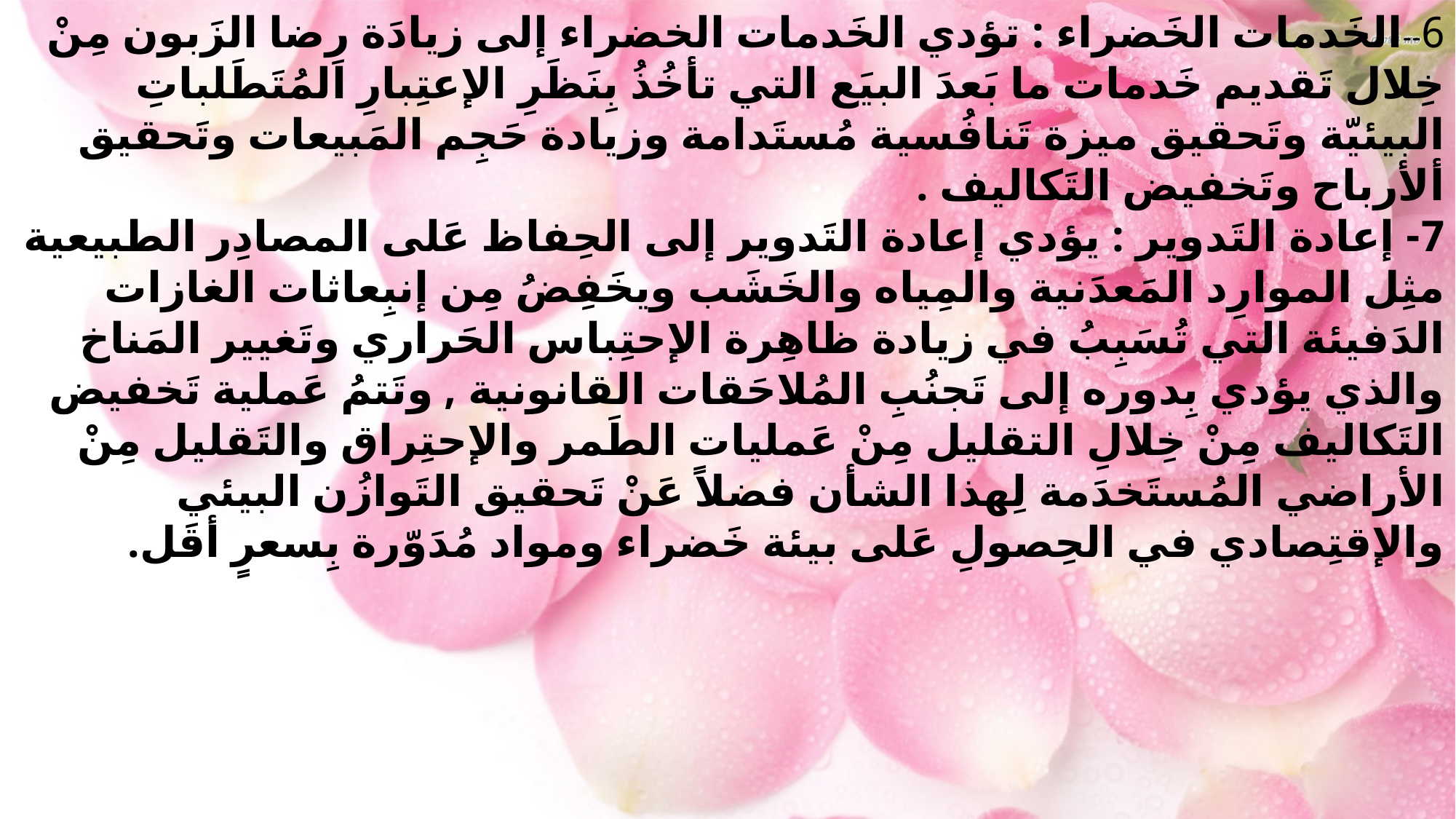

6--الخَدمات الخَضراء : تؤدي الخَدمات الخضراء إلى زيادَة رِضا الزَبون مِنْ خِلال تَقديم خَدمات ما بَعدَ البيَع التي تأخُذُ بِنَظَرِ الإعتِبارِ المُتَطَلباتِ البيئيّة وتَحقيق ميزة تَنافُسية مُستَدامة وزيادة حَجِم المَبيعات وتَحقيق ألأرباح وتَخفيض التَكاليف .
7- إعادة التَدوير : يؤدي إعادة التَدوير إلى الحِفاظ عَلى المصادِر الطبيعية مثِل الموارِد المَعدَنية والمِياه والخَشَب ويخَفِضُ مِن إنبِعاثات الغازات الدَفيئة التي تُسَبِبُ في زيادة ظاهِرة الإحتِباس الحَراري وتَغيير المَناخ والذي يؤدي بِدوره إلى تَجنُبِ المُلاحَقات القانونية , وتَتمُ عَملية تَخفيض التَكاليف مِنْ خِلالِ التقليل مِنْ عَمليات الطَمر والإحتِراق والتَقليل مِنْ الأراضي المُستَخدَمة لِهذا الشأن فضلاً عَنْ تَحقيق التَوازُن البيئي والإقتِصادي في الحِصولِ عَلى بيئة خَضراء ومواد مُدَوّرة بِسعرٍ أقَل.